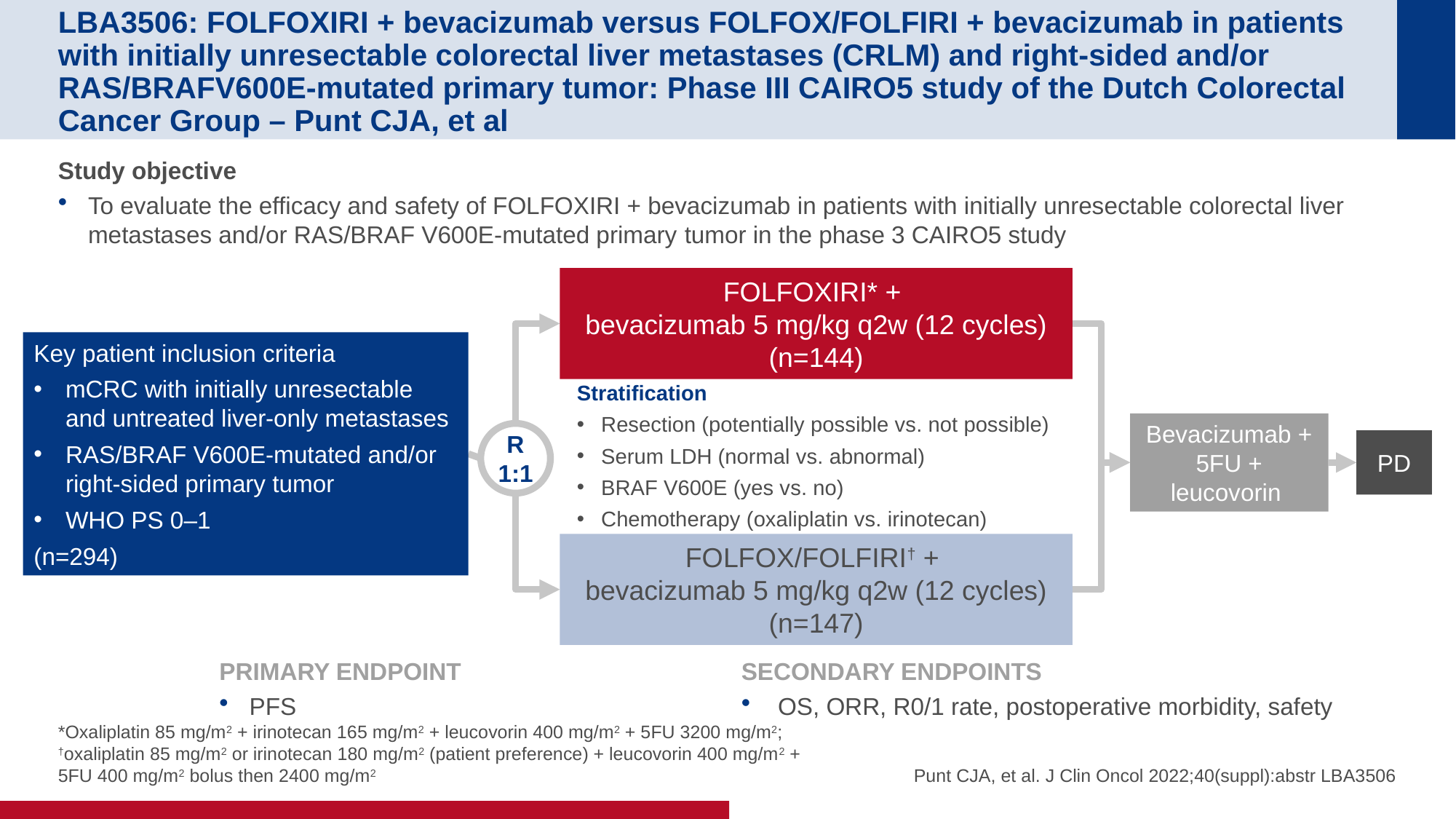

# LBA3506: FOLFOXIRI + bevacizumab versus FOLFOX/FOLFIRI + bevacizumab in patients with initially unresectable colorectal liver metastases (CRLM) and right-sided and/or RAS/BRAFV600E-mutated primary tumor: Phase III CAIRO5 study of the Dutch Colorectal Cancer Group – Punt CJA, et al
Study objective
To evaluate the efficacy and safety of FOLFOXIRI + bevacizumab in patients with initially unresectable colorectal liver metastases and/or RAS/BRAF V600E-mutated primary tumor in the phase 3 CAIRO5 study
FOLFOXIRI* +
bevacizumab 5 mg/kg q2w (12 cycles)
(n=144)
Key patient inclusion criteria
mCRC with initially unresectable and untreated liver-only metastases
RAS/BRAF V600E-mutated and/or right-sided primary tumor
WHO PS 0–1
(n=294)
Stratification
Resection (potentially possible vs. not possible)
Serum LDH (normal vs. abnormal)
BRAF V600E (yes vs. no)
Chemotherapy (oxaliplatin vs. irinotecan)

Bevacizumab + 5FU + leucovorin
R
1:1
PD
FOLFOX/FOLFIRI† +
bevacizumab 5 mg/kg q2w (12 cycles)
(n=147)
PRIMARY ENDPOINT
PFS
SECONDARY ENDPOINTS
 OS, ORR, R0/1 rate, postoperative morbidity, safety
Punt CJA, et al. J Clin Oncol 2022;40(suppl):abstr LBA3506
*Oxaliplatin 85 mg/m2 + irinotecan 165 mg/m2 + leucovorin 400 mg/m2 + 5FU 3200 mg/m2; †oxaliplatin 85 mg/m2 or irinotecan 180 mg/m2 (patient preference) + leucovorin 400 mg/m2 + 5FU 400 mg/m2 bolus then 2400 mg/m2